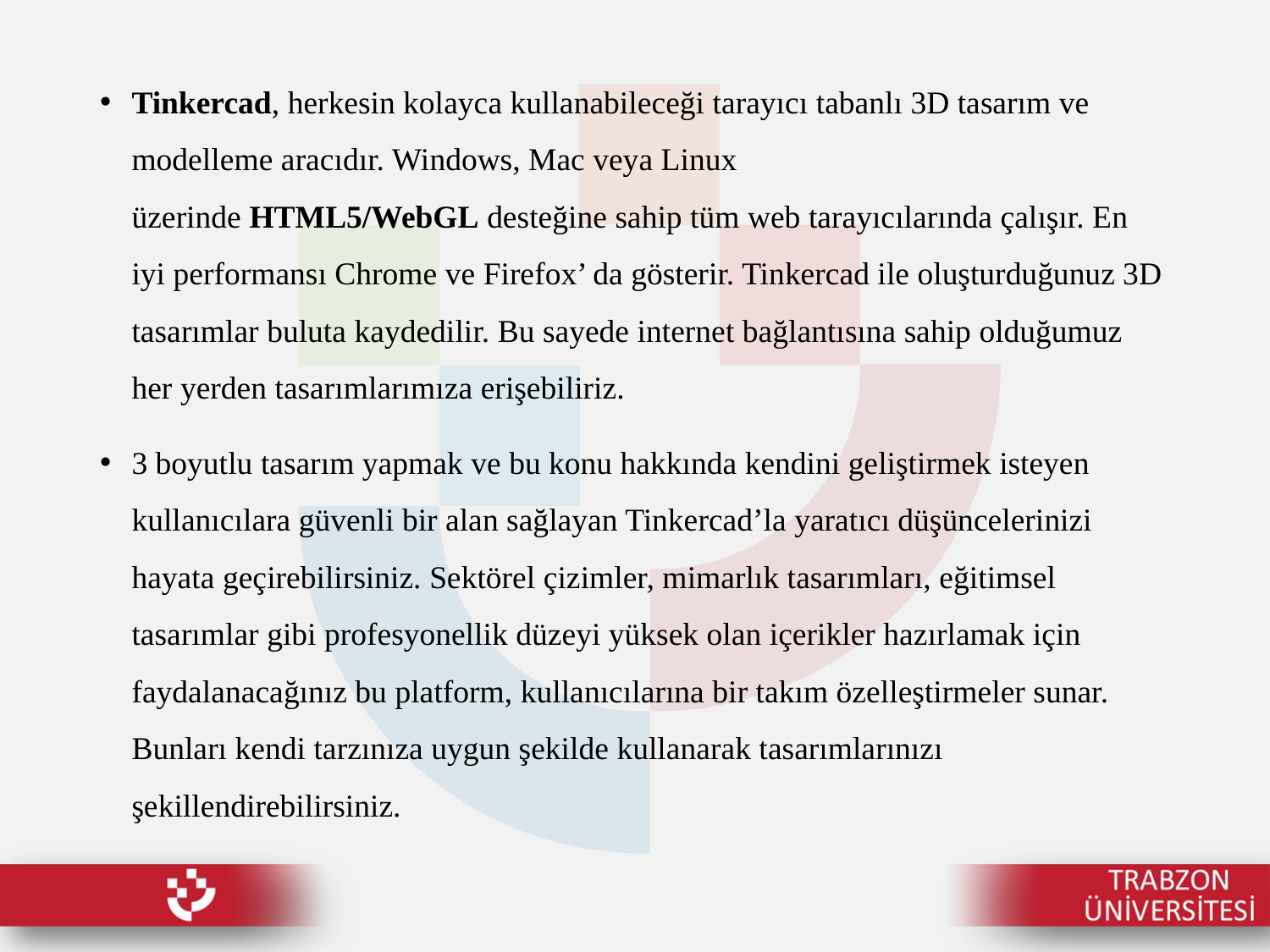

Tinkercad, herkesin kolayca kullanabileceği tarayıcı tabanlı 3D tasarım ve modelleme aracıdır. Windows, Mac veya Linux üzerinde HTML5/WebGL desteğine sahip tüm web tarayıcılarında çalışır. En iyi performansı Chrome ve Firefox’ da gösterir. Tinkercad ile oluşturduğunuz 3D tasarımlar buluta kaydedilir. Bu sayede internet bağlantısına sahip olduğumuz her yerden tasarımlarımıza erişebiliriz.
3 boyutlu tasarım yapmak ve bu konu hakkında kendini geliştirmek isteyen kullanıcılara güvenli bir alan sağlayan Tinkercad’la yaratıcı düşüncelerinizi hayata geçirebilirsiniz. Sektörel çizimler, mimarlık tasarımları, eğitimsel tasarımlar gibi profesyonellik düzeyi yüksek olan içerikler hazırlamak için faydalanacağınız bu platform, kullanıcılarına bir takım özelleştirmeler sunar. Bunları kendi tarzınıza uygun şekilde kullanarak tasarımlarınızı şekillendirebilirsiniz.